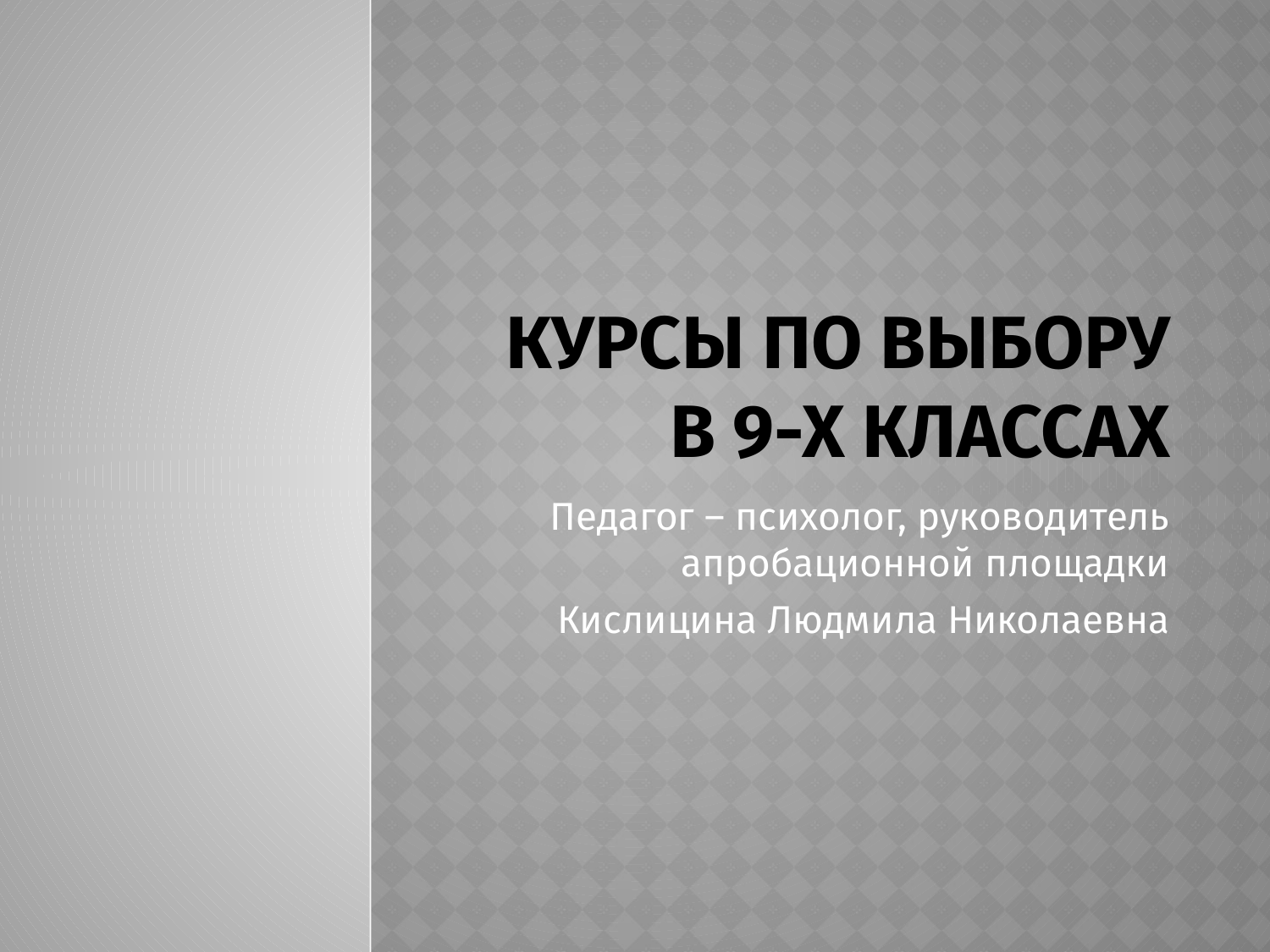

# Курсы по выбору в 9-х классах
Педагог – психолог, руководитель апробационной площадки
Кислицина Людмила Николаевна